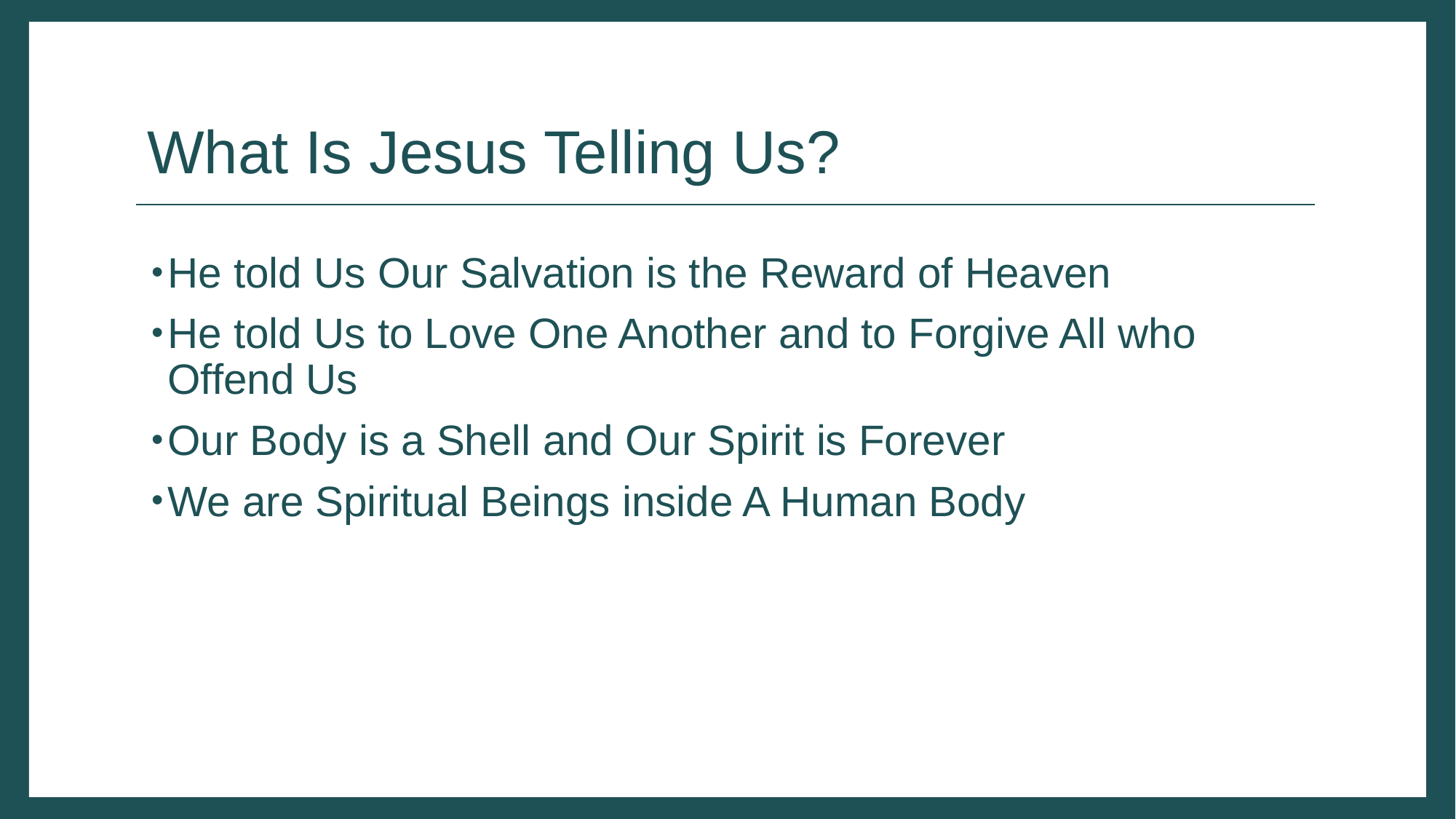

# What Is Jesus Telling Us?
He told Us Our Salvation is the Reward of Heaven
He told Us to Love One Another and to Forgive All who Offend Us
Our Body is a Shell and Our Spirit is Forever
We are Spiritual Beings inside A Human Body